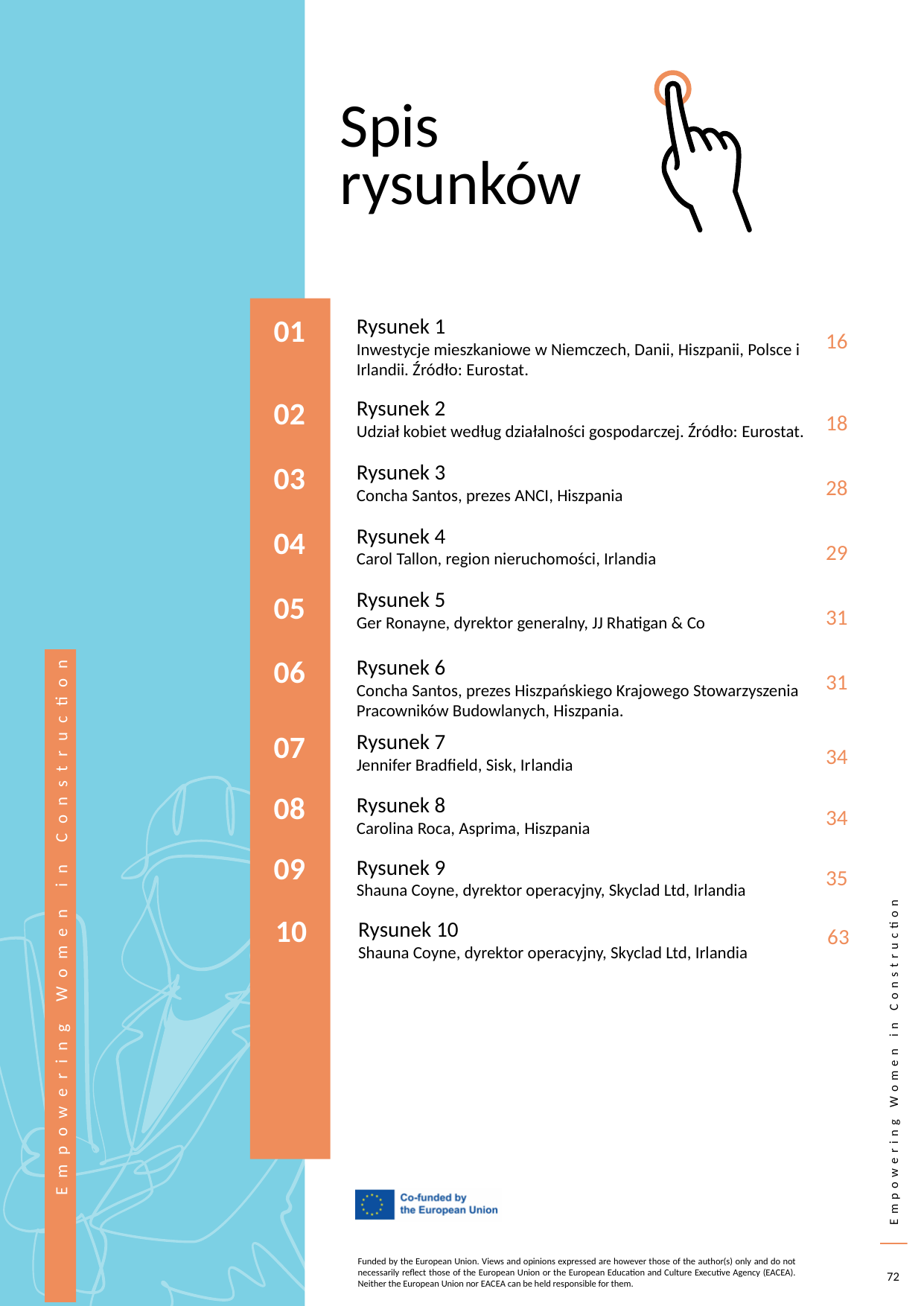

Spis
rysunków
01
Rysunek 1
Inwestycje mieszkaniowe w Niemczech, Danii, Hiszpanii, Polsce i Irlandii. Źródło: Eurostat.
16

02
Rysunek 2
Udział kobiet według działalności gospodarczej. Źródło: Eurostat.
18

03
Rysunek 3
Concha Santos, prezes ANCI, Hiszpania
28

Rysunek 4
Carol Tallon, region nieruchomości, Irlandia
04
29

Rysunek 5
Ger Ronayne, dyrektor generalny, JJ Rhatigan & Co
05
31

06
Rysunek 6
Concha Santos, prezes Hiszpańskiego Krajowego Stowarzyszenia Pracowników Budowlanych, Hiszpania.
31

07
Rysunek 7
Jennifer Bradfield, Sisk, Irlandia
34

08
Rysunek 8
Carolina Roca, Asprima, Hiszpania
34

09
Rysunek 9
Shauna Coyne, dyrektor operacyjny, Skyclad Ltd, Irlandia
35

10
Rysunek 10
Shauna Coyne, dyrektor operacyjny, Skyclad Ltd, Irlandia
63

72